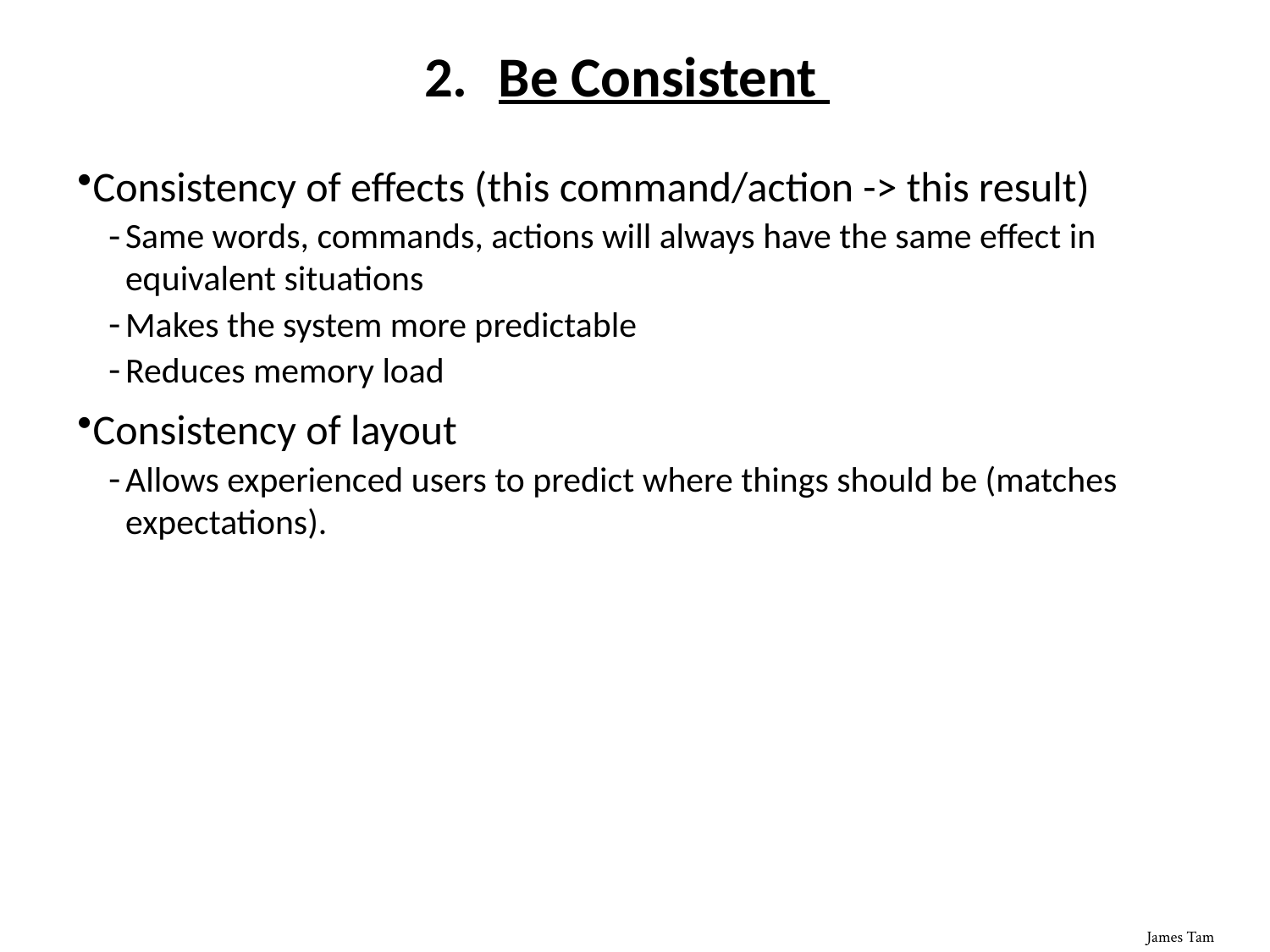

# Be Consistent
Consistency of effects (this command/action -> this result)
Same words, commands, actions will always have the same effect in equivalent situations
Makes the system more predictable
Reduces memory load
Consistency of layout
Allows experienced users to predict where things should be (matches expectations).